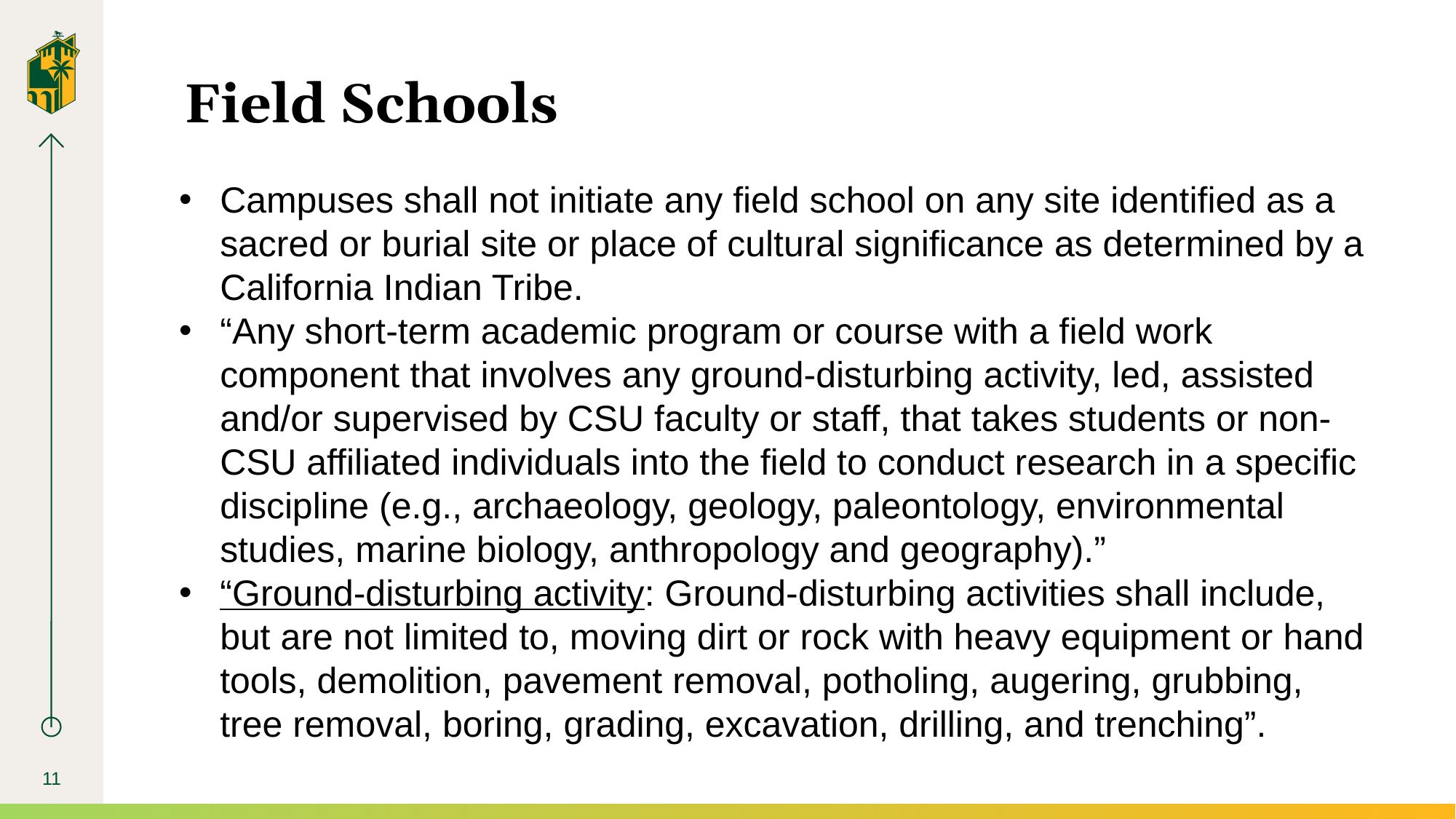

# Field Schools
Campuses shall not initiate any field school on any site identified as a sacred or burial site or place of cultural significance as determined by a California Indian Tribe.
“Any short-term academic program or course with a field work component that involves any ground-disturbing activity, led, assisted and/or supervised by CSU faculty or staff, that takes students or non-CSU affiliated individuals into the field to conduct research in a specific discipline (e.g., archaeology, geology, paleontology, environmental studies, marine biology, anthropology and geography).”
“Ground-disturbing activity: Ground-disturbing activities shall include, but are not limited to, moving dirt or rock with heavy equipment or hand tools, demolition, pavement removal, potholing, augering, grubbing, tree removal, boring, grading, excavation, drilling, and trenching”.

11